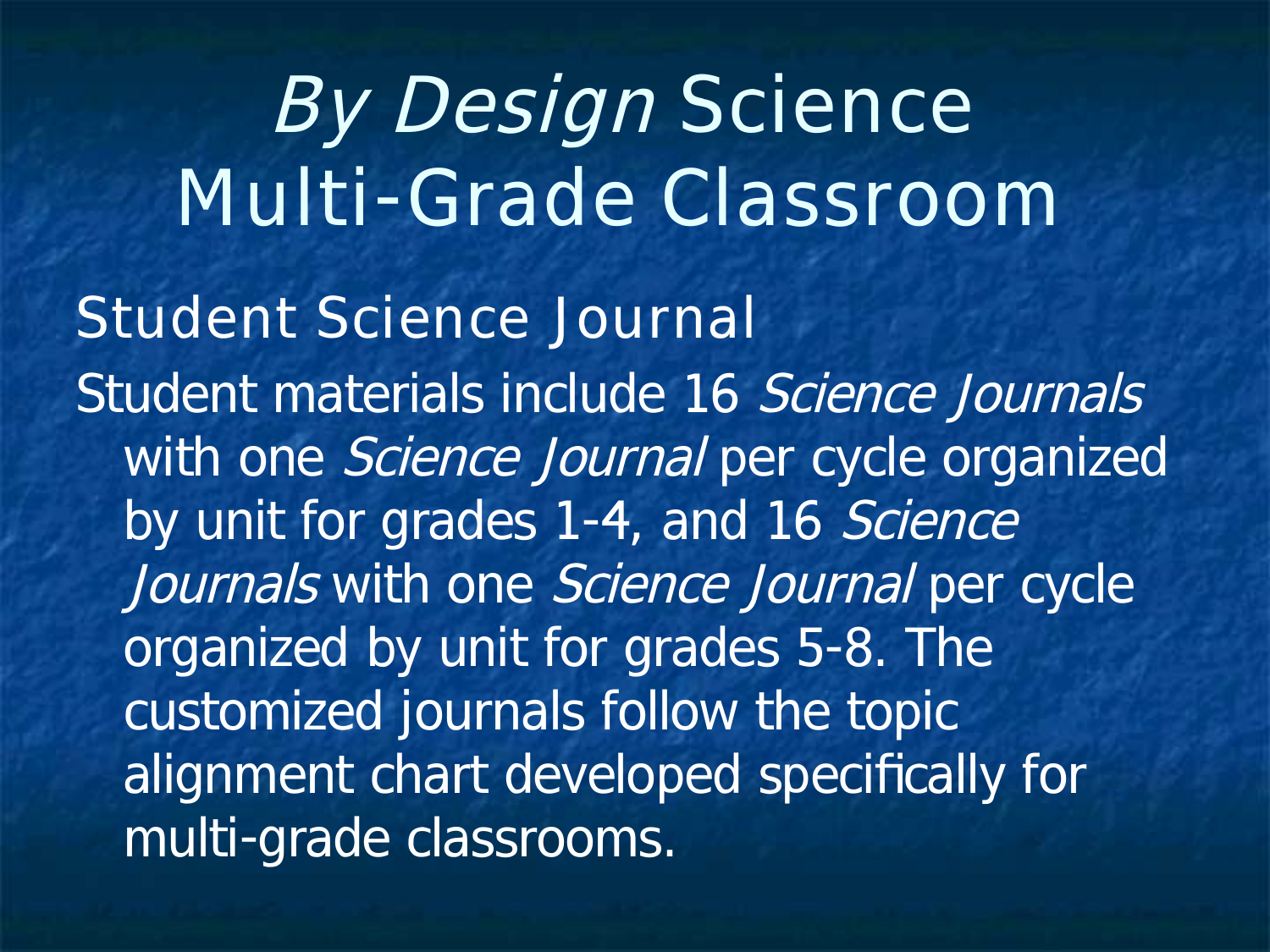

# By Design Science Multi-Grade Classroom
Student Science Journal
Student materials include 16 Science Journals with one Science Journal per cycle organized by unit for grades 1-4, and 16 Science Journals with one Science Journal per cycle organized by unit for grades 5-8. The customized journals follow the topic alignment chart developed specifically for multi-grade classrooms.